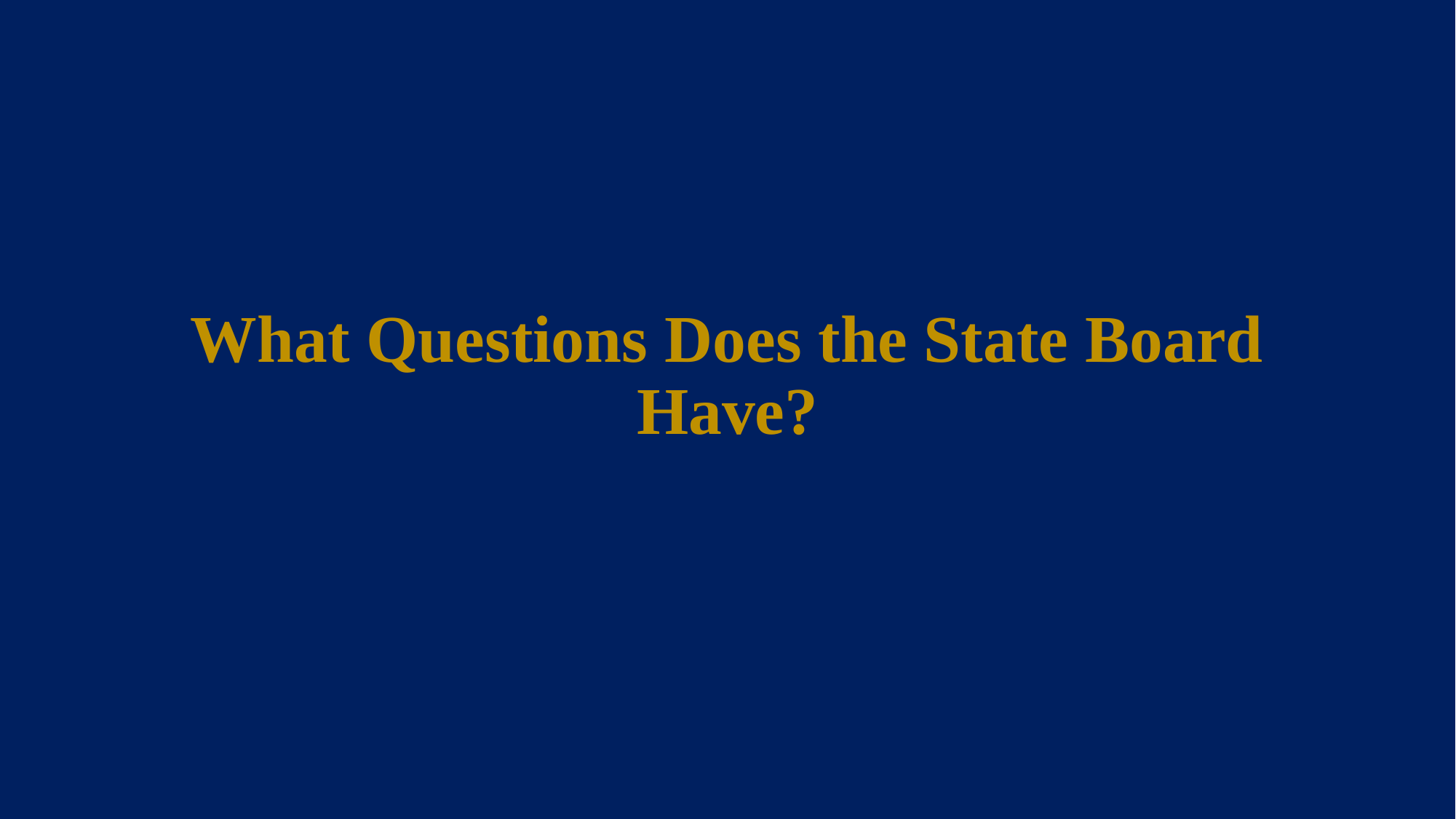

# What Questions Does the State Board Have?